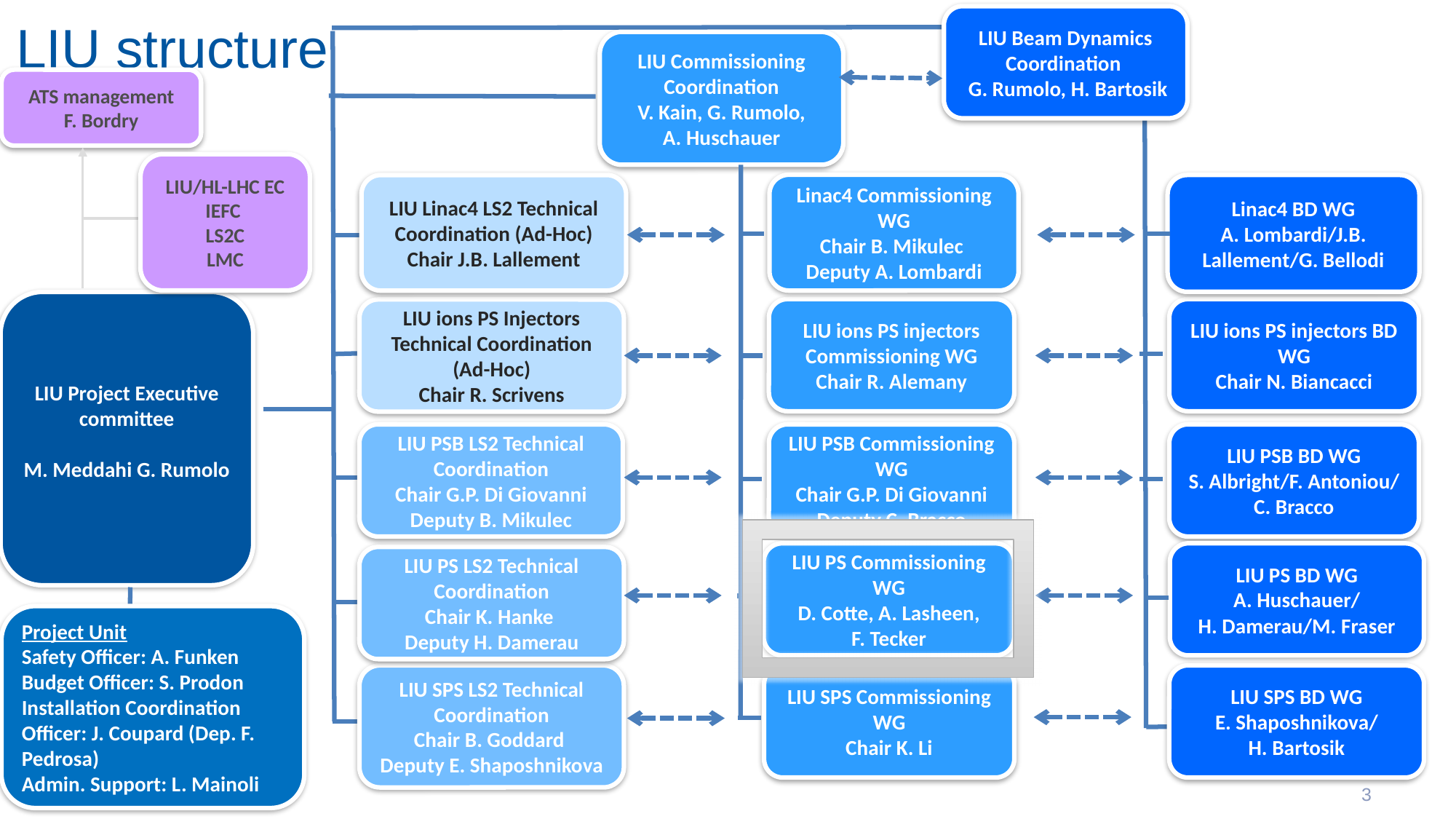

# LIU structure
LIU Beam Dynamics Coordination
 G. Rumolo, H. Bartosik
LIU Commissioning Coordination
V. Kain, G. Rumolo, A. Huschauer
ATS management
F. Bordry
LIU/HL-LHC EC
IEFC
LS2C
LMC
Linac4 Commissioning WG
Chair B. Mikulec
Deputy A. Lombardi
LIU Linac4 LS2 Technical Coordination (Ad-Hoc)
Chair J.B. Lallement
Linac4 BD WG
A. Lombardi/J.B. Lallement/G. Bellodi
LIU Project Executive committee

M. Meddahi G. Rumolo

LIU ions PS injectors BD WG
Chair N. Biancacci
LIU ions PS injectors Commissioning WG
Chair R. Alemany
LIU ions PS Injectors Technical Coordination (Ad-Hoc)
Chair R. Scrivens
LIU PSB Commissioning WG
Chair G.P. Di Giovanni
Deputy C. Bracco
LIU PSB BD WG
S. Albright/F. Antoniou/
C. Bracco
LIU PSB LS2 Technical Coordination
Chair G.P. Di Giovanni
Deputy B. Mikulec

LIU PS BD WG
A. Huschauer/ H. Damerau/M. Fraser
LIU PS Commissioning WG
D. Cotte, A. Lasheen, F. Tecker
LIU PS LS2 Technical Coordination
Chair K. Hanke
Deputy H. Damerau
Project Unit
Safety Officer: A. Funken
Budget Officer: S. Prodon
Installation Coordination Officer: J. Coupard (Dep. F. Pedrosa)
Admin. Support: L. Mainoli
LIU SPS Commissioning WG
Chair K. Li
LIU SPS BD WG
E. Shaposhnikova/
H. Bartosik
LIU SPS LS2 Technical Coordination
Chair B. Goddard
Deputy E. Shaposhnikova
PSCWG - 26/3/19
3